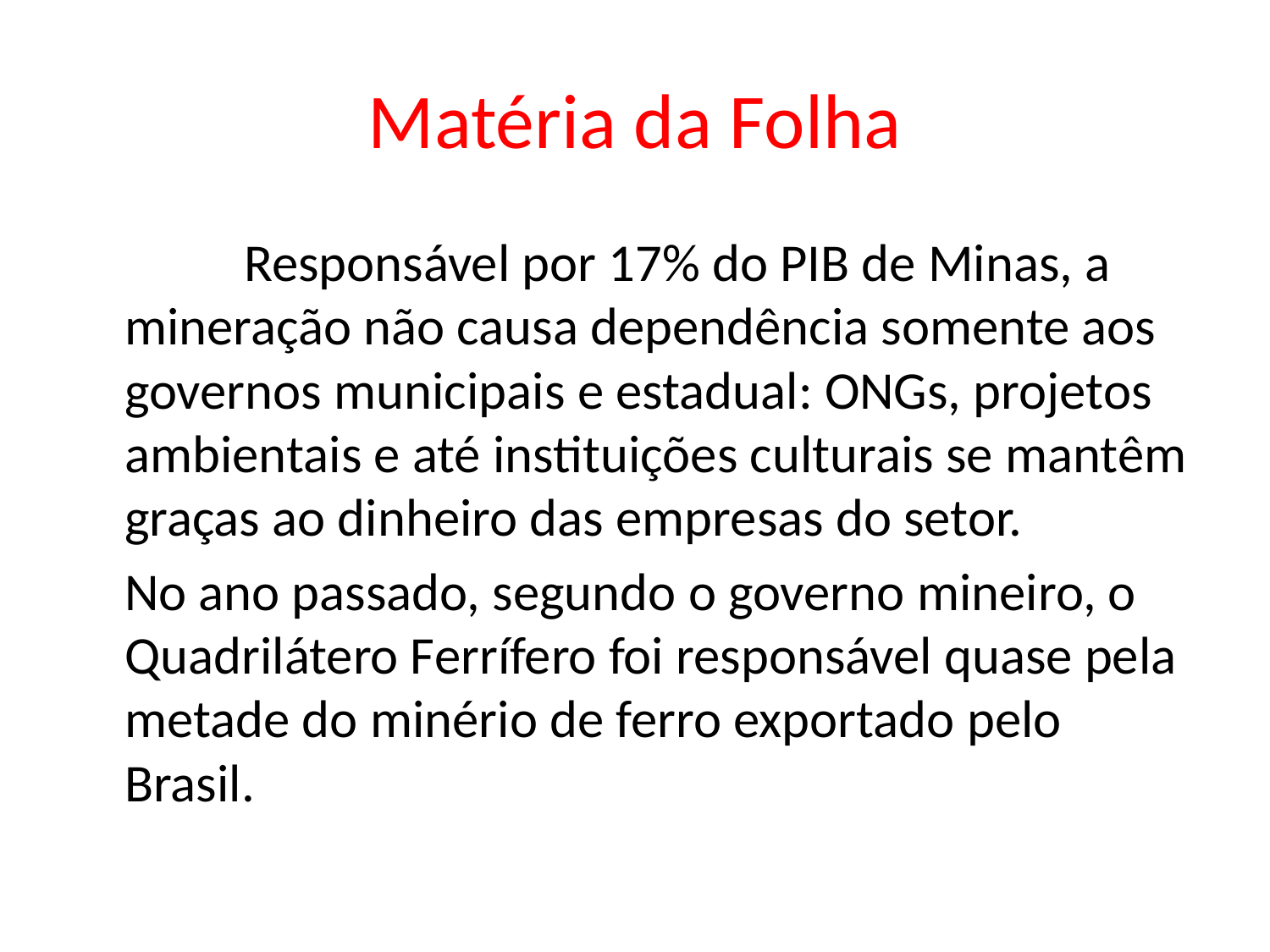

# Matéria da Folha
	   	Responsável por 17% do PIB de Minas, a mineração não causa dependência somente aos governos municipais e estadual: ONGs, projetos ambientais e até instituições culturais se mantêm graças ao dinheiro das empresas do setor.
   		No ano passado, segundo o governo mineiro, o Quadrilátero Ferrífero foi responsável quase pela metade do minério de ferro exportado pelo Brasil.